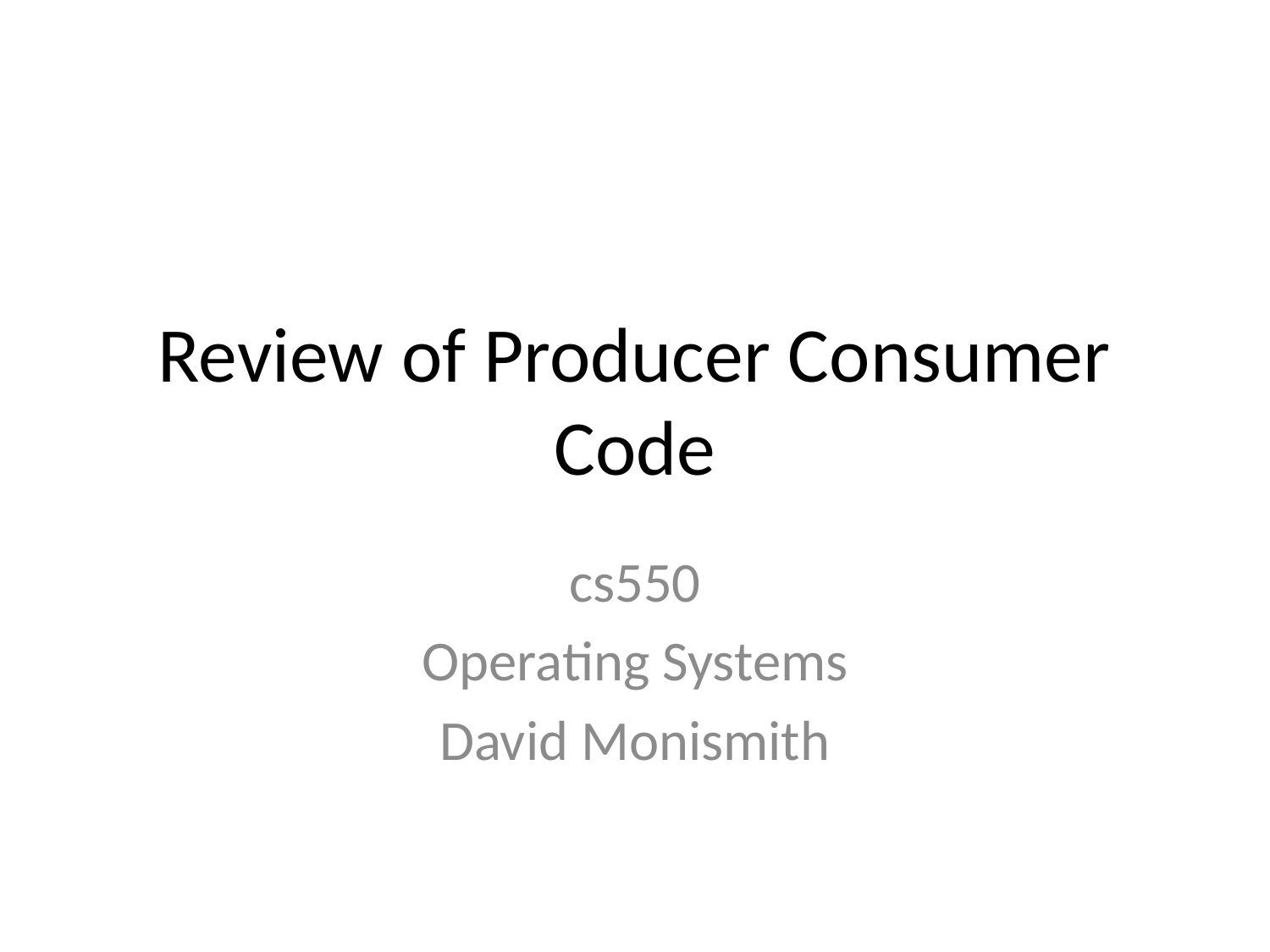

# Review of Producer Consumer Code
cs550
Operating Systems
David Monismith